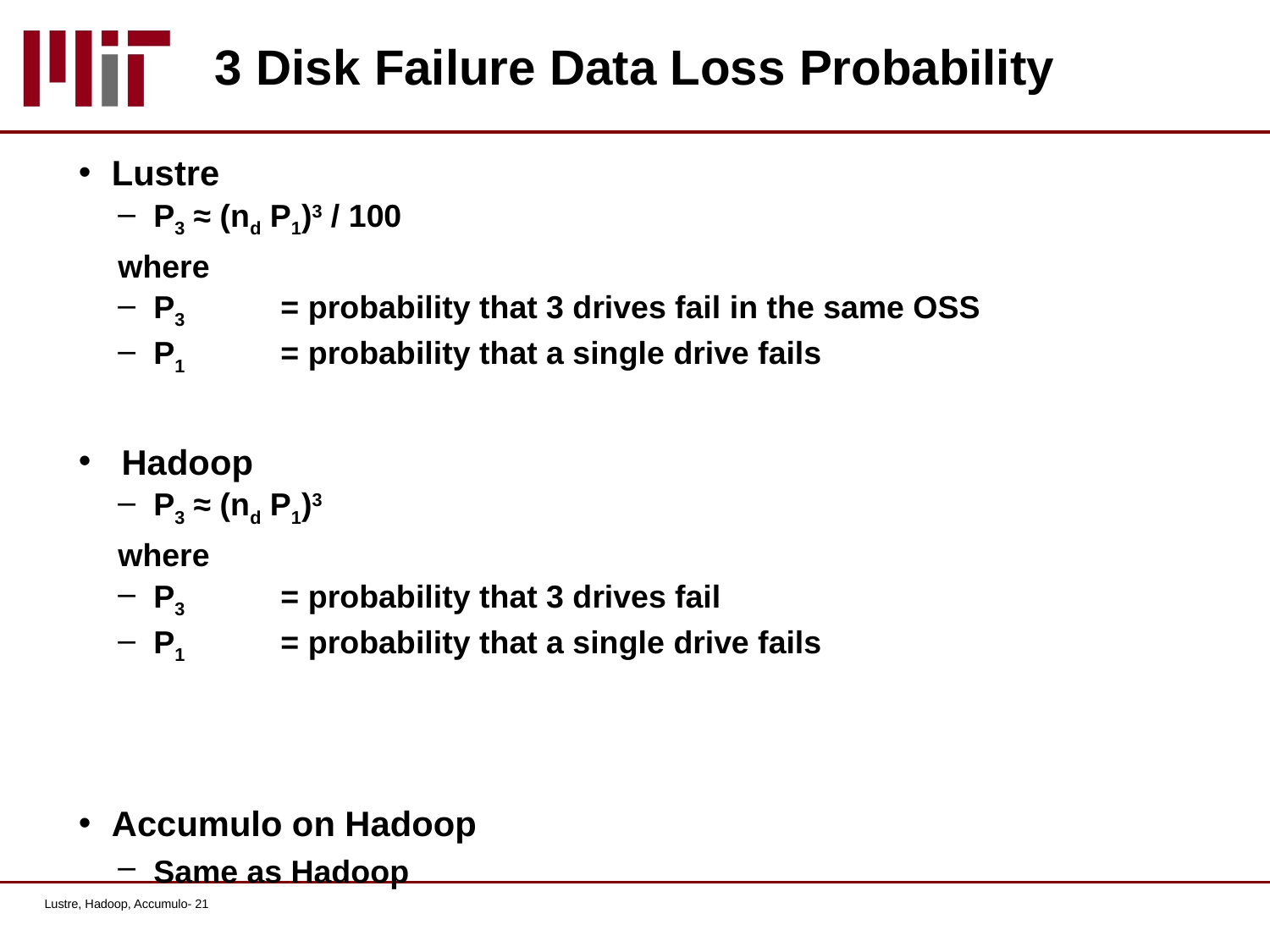

# 3 Disk Failure Data Loss Probability
Lustre
P3 ≈ (nd P1)3 / 100
where
P3	= probability that 3 drives fail in the same OSS
P1	= probability that a single drive fails

 Hadoop
P3 ≈ (nd P1)3
where
P3	= probability that 3 drives fail
P1	= probability that a single drive fails

Accumulo on Hadoop
Same as Hadoop